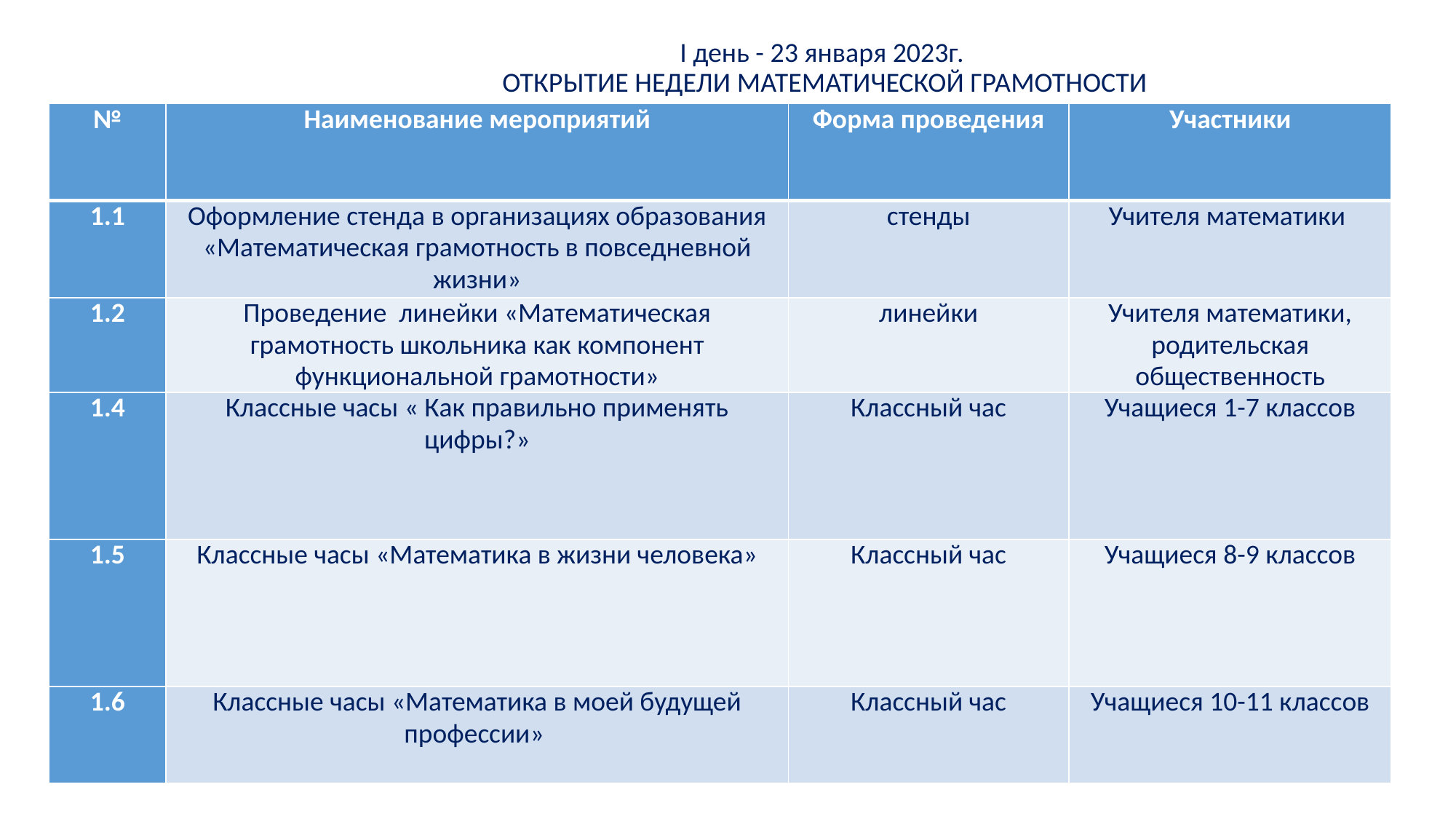

# І день - 23 января 2023г. ОТКРЫТИЕ НЕДЕЛИ МАТЕМАТИЧЕСКОЙ ГРАМОТНОСТИ
| № | Наименование мероприятий | Форма проведения | Участники |
| --- | --- | --- | --- |
| 1.1 | Оформление стенда в организациях образования «Математическая грамотность в повседневной жизни» | стенды | Учителя математики |
| 1.2 | Проведение линейки «Математическая грамотность школьника как компонент функциональной грамотности» | линейки | Учителя математики, родительская общественность |
| 1.4 | Классные часы « Как правильно применять цифры?» | Классный час | Учащиеся 1-7 классов |
| 1.5 | Классные часы «Математика в жизни человека» | Классный час | Учащиеся 8-9 классов |
| 1.6 | Классные часы «Математика в моей будущей профессии» | Классный час | Учащиеся 10-11 классов |